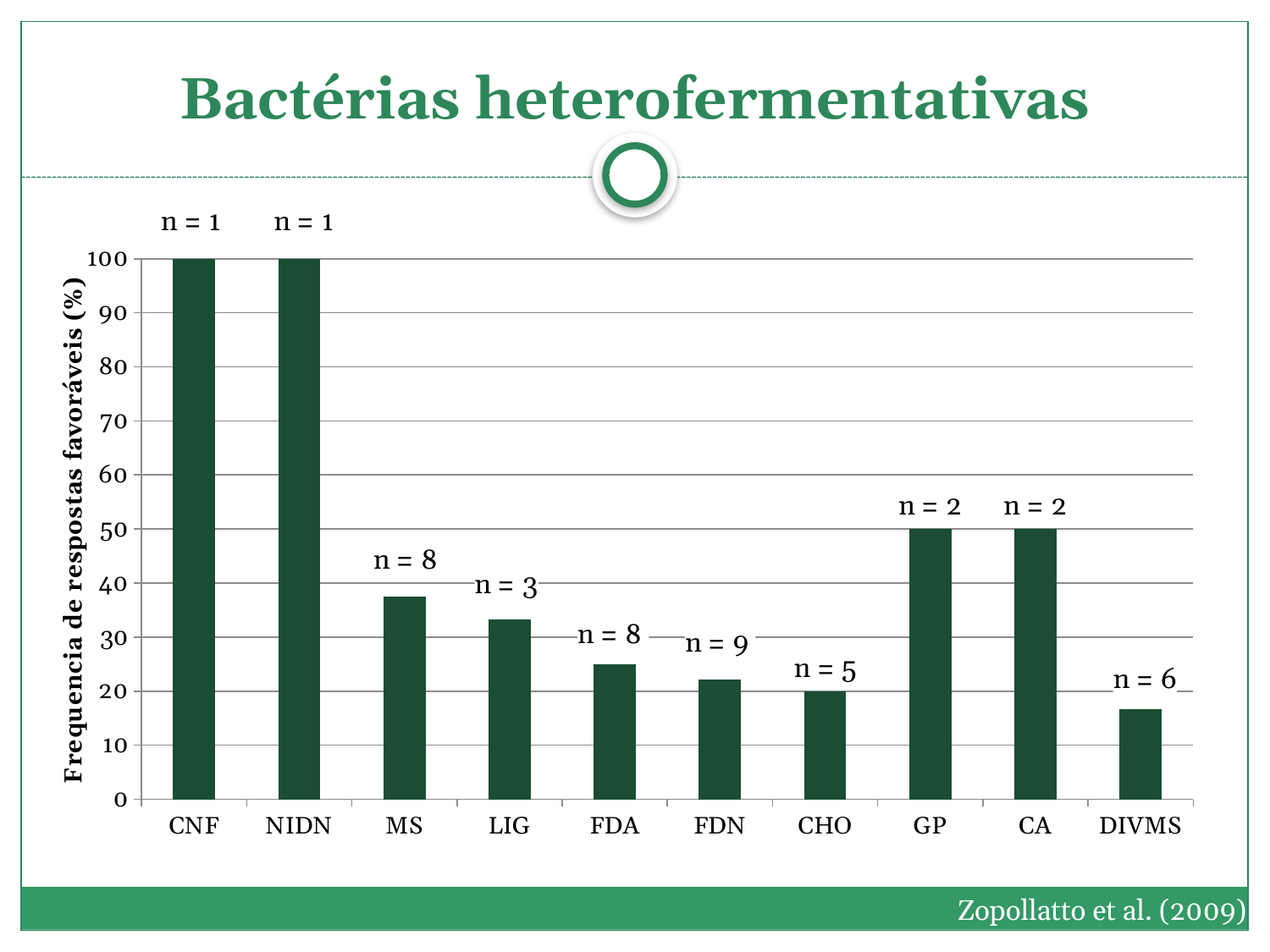

# Bactérias heterofermentativas

### Chart

| Category |  |
|---|---|
| CNF | 100.0 |
| NIDN | 100.0 |
| MS | 37.5 |
| LIG | 33.33333333333333 |
| FDA | 25.0 |
| FDN | 22.22222222222212 |
| CHO | 20.0 |
| GP | 50.0 |
| CA | 50.0 |
| DIVMS | 16.666666666666664 |
Zopollatto et al. (2009)